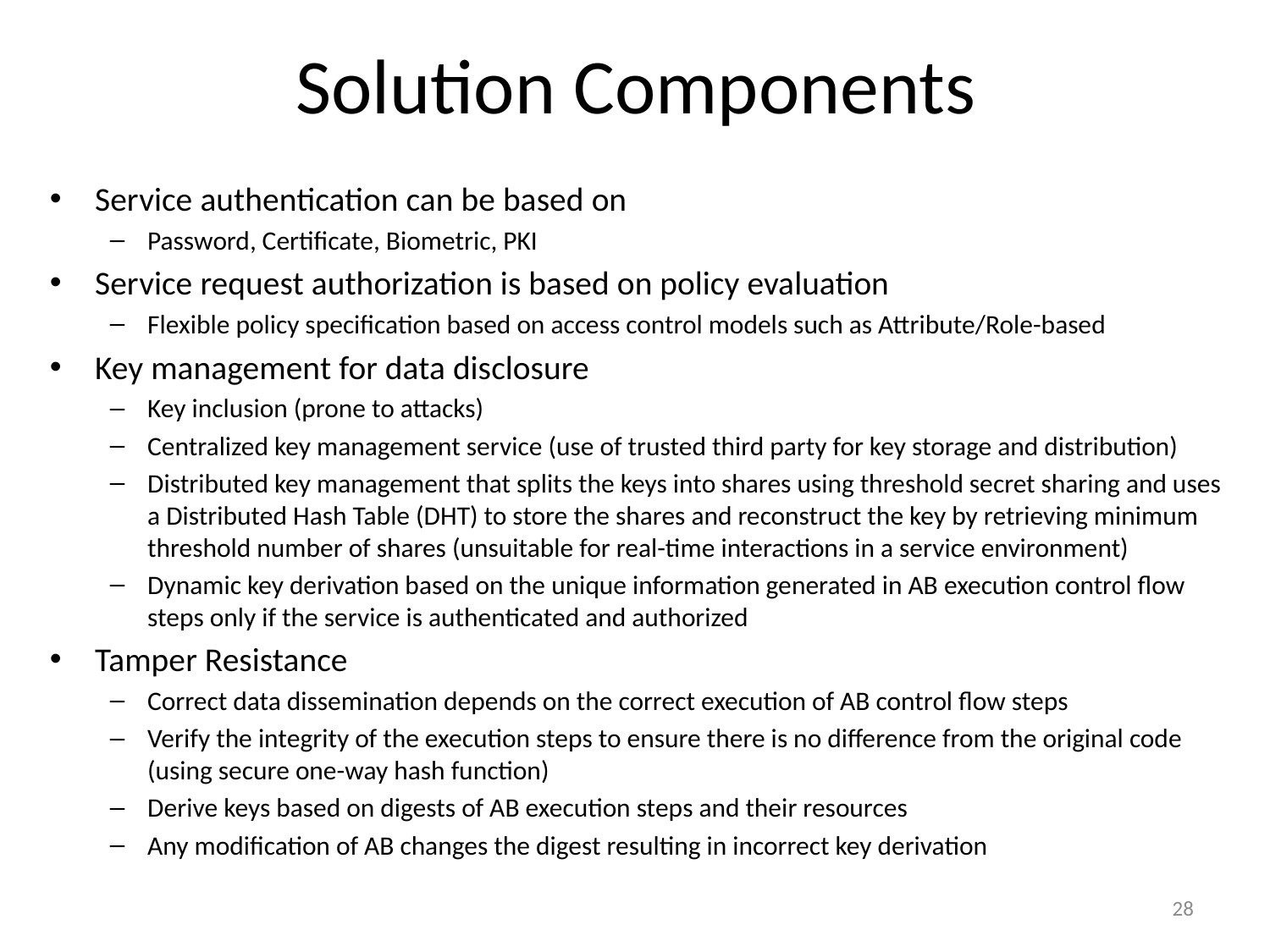

# Solution Components
Service authentication can be based on
Password, Certificate, Biometric, PKI
Service request authorization is based on policy evaluation
Flexible policy specification based on access control models such as Attribute/Role-based
Key management for data disclosure
Key inclusion (prone to attacks)
Centralized key management service (use of trusted third party for key storage and distribution)
Distributed key management that splits the keys into shares using threshold secret sharing and uses a Distributed Hash Table (DHT) to store the shares and reconstruct the key by retrieving minimum threshold number of shares (unsuitable for real-time interactions in a service environment)
Dynamic key derivation based on the unique information generated in AB execution control flow steps only if the service is authenticated and authorized
Tamper Resistance
Correct data dissemination depends on the correct execution of AB control flow steps
Verify the integrity of the execution steps to ensure there is no difference from the original code (using secure one-way hash function)
Derive keys based on digests of AB execution steps and their resources
Any modification of AB changes the digest resulting in incorrect key derivation

28